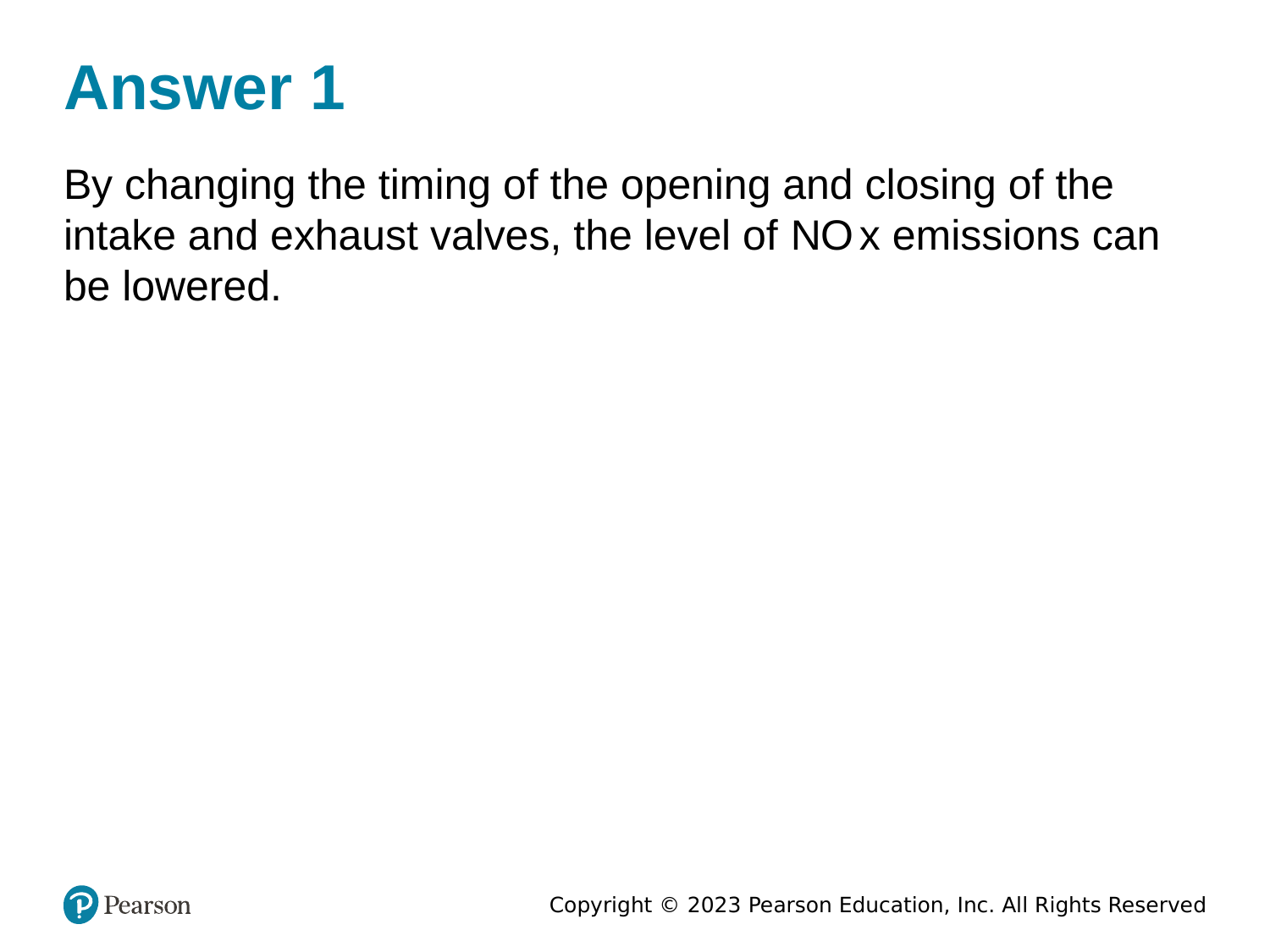

# Answer 1
By changing the timing of the opening and closing of the intake and exhaust valves, the level of N O x emissions can be lowered.